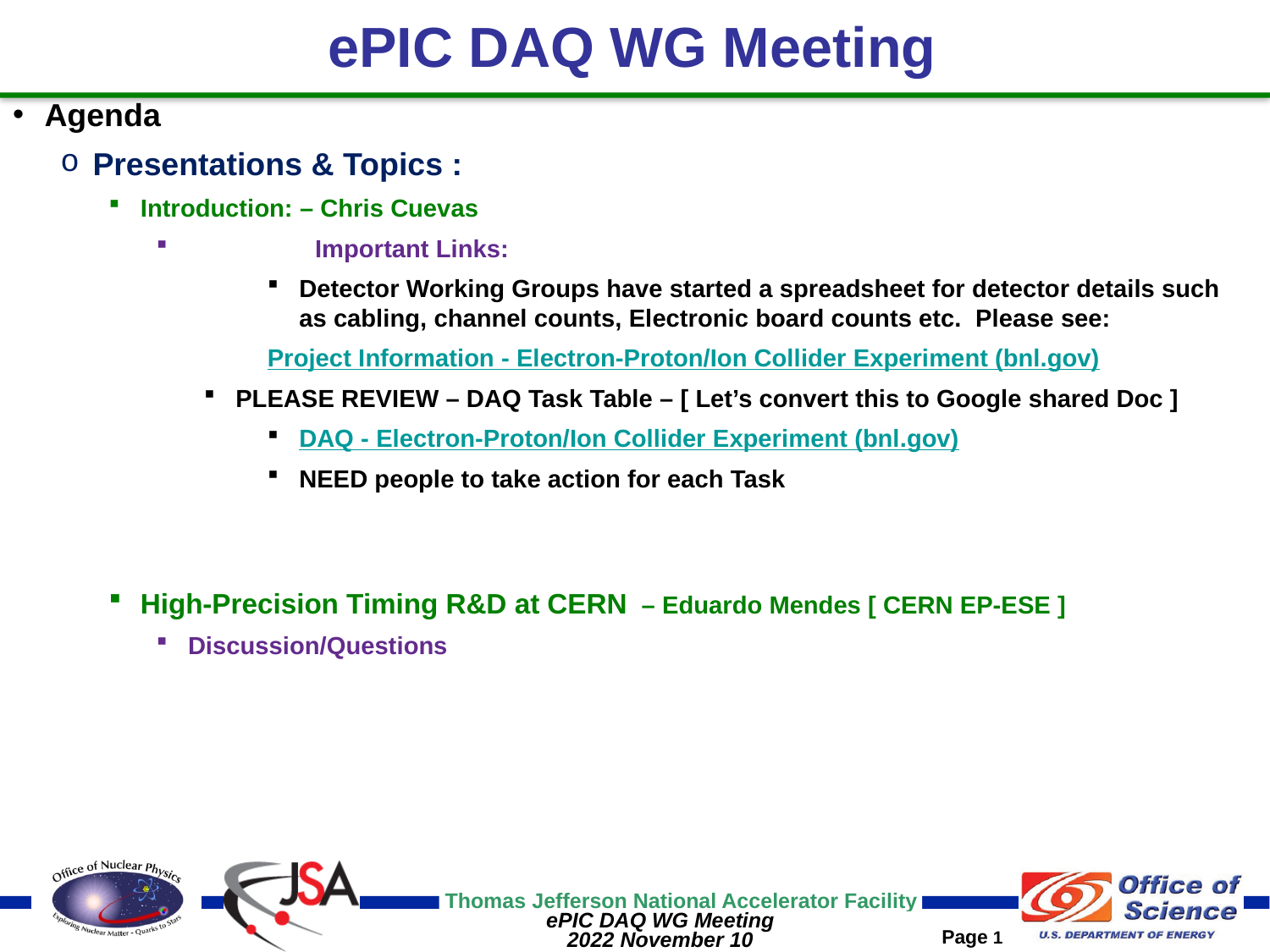

# ePIC DAQ WG Meeting
Agenda
Presentations & Topics :
Introduction: – Chris Cuevas
	Important Links:
Detector Working Groups have started a spreadsheet for detector details such as cabling, channel counts, Electronic board counts etc.  Please see:
Project Information - Electron-Proton/Ion Collider Experiment (bnl.gov)
PLEASE REVIEW – DAQ Task Table – [ Let’s convert this to Google shared Doc ]
DAQ - Electron-Proton/Ion Collider Experiment (bnl.gov)
NEED people to take action for each Task

High-Precision Timing R&D at CERN  – Eduardo Mendes [ CERN EP-ESE ]
Discussion/Questions